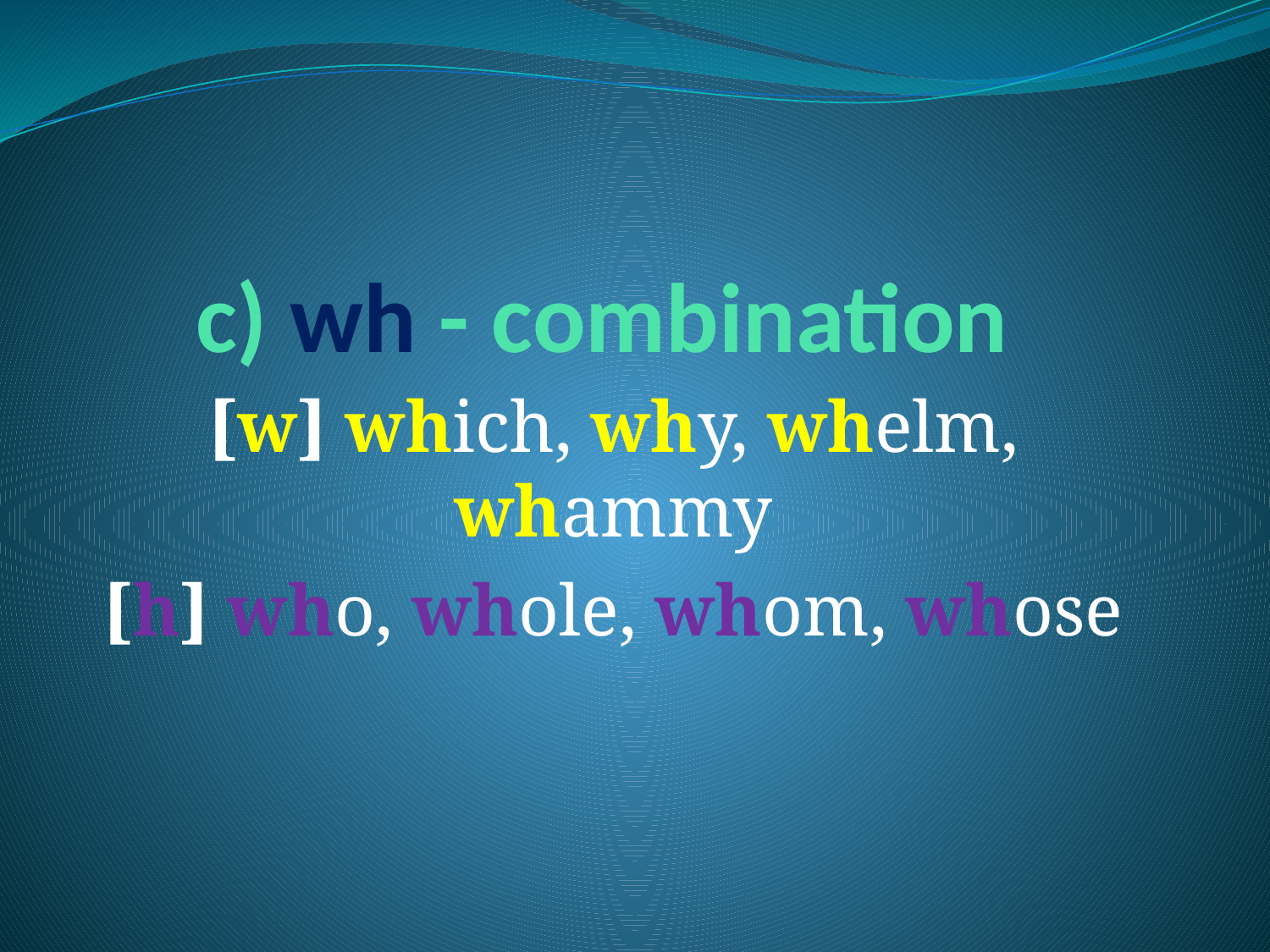

# c) wh - combination
[w] which, why, whelm, whammy
[h] who, whole, whom, whose